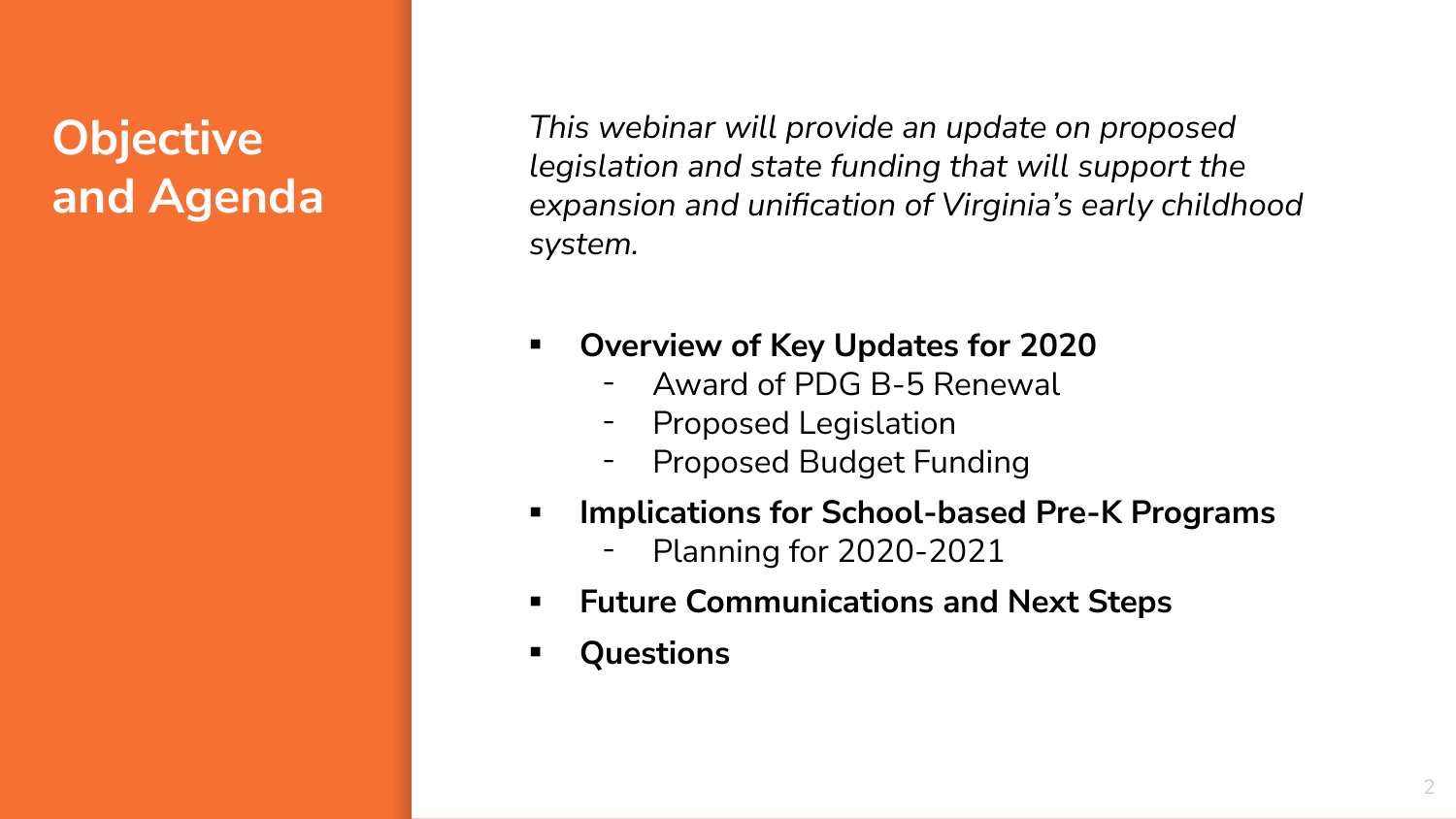

# Objective and Agenda
This webinar will provide an update on proposed legislation and state funding that will support the expansion and unification of Virginia’s early childhood system.

Overview of Key Updates for 2020
Award of PDG B-5 Renewal
Proposed Legislation
Proposed Budget Funding
Implications for School-based Pre-K Programs
Planning for 2020-2021
Future Communications and Next Steps
Questions
2